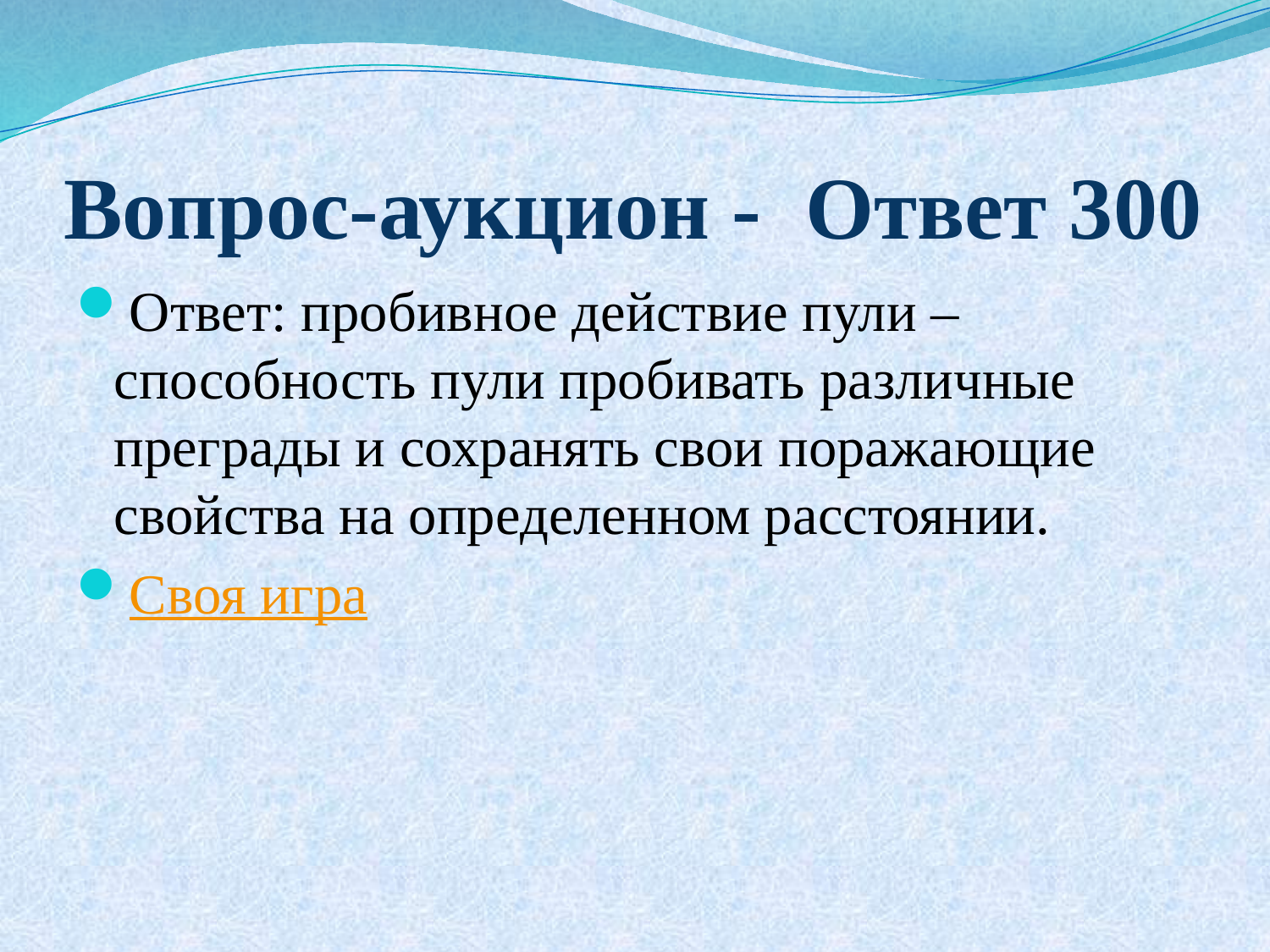

# Вопрос-аукцион -  Ответ 300
Ответ: пробивное действие пули – способность пули пробивать различные преграды и сохранять свои поражающие свойства на определенном расстоянии.
Своя игра